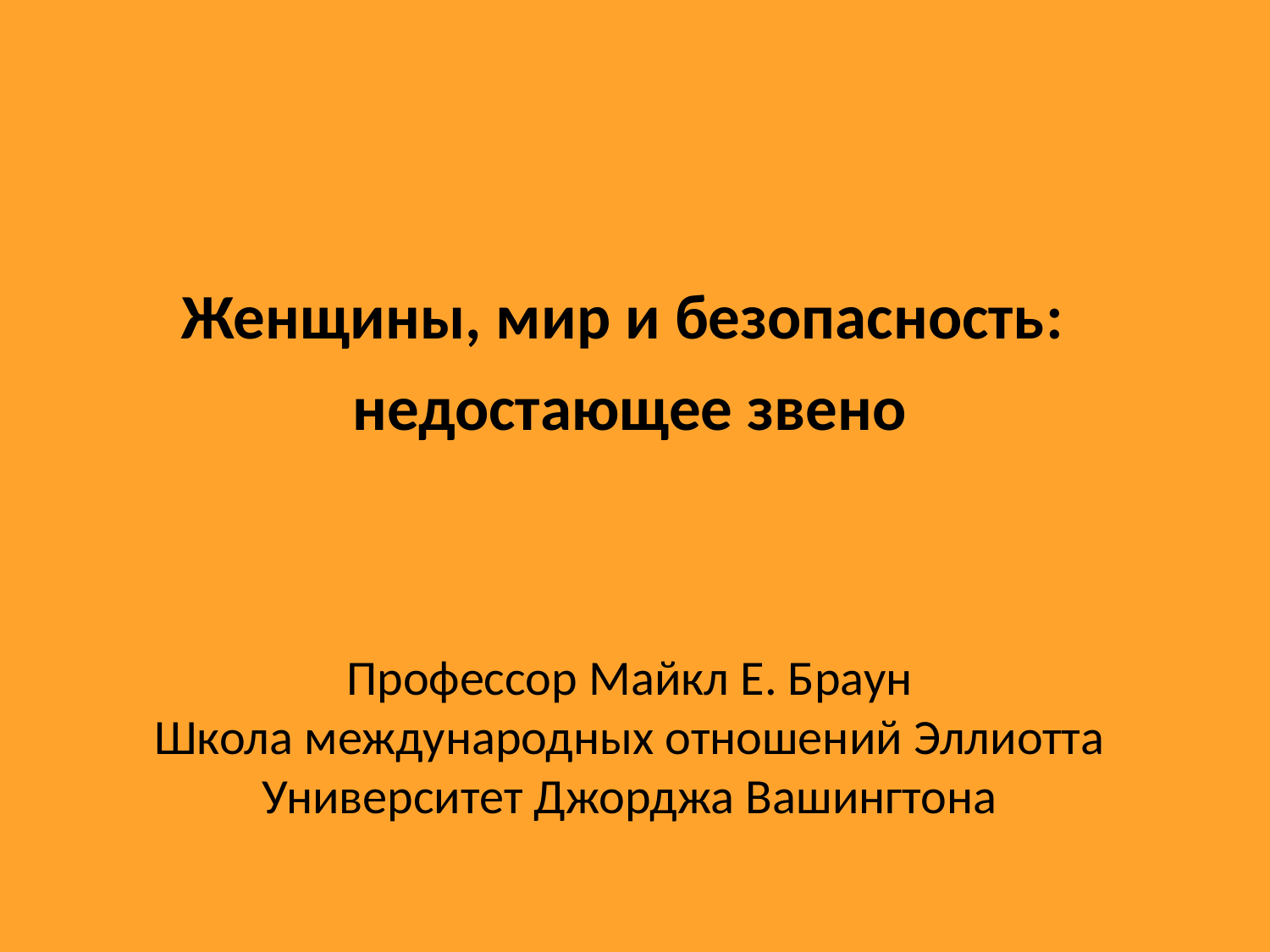

Женщины, мир и безопасность:
недостающее звено

Профессор Майкл Е. Браун
Школа международных отношений Эллиотта
Университет Джорджа Вашингтона